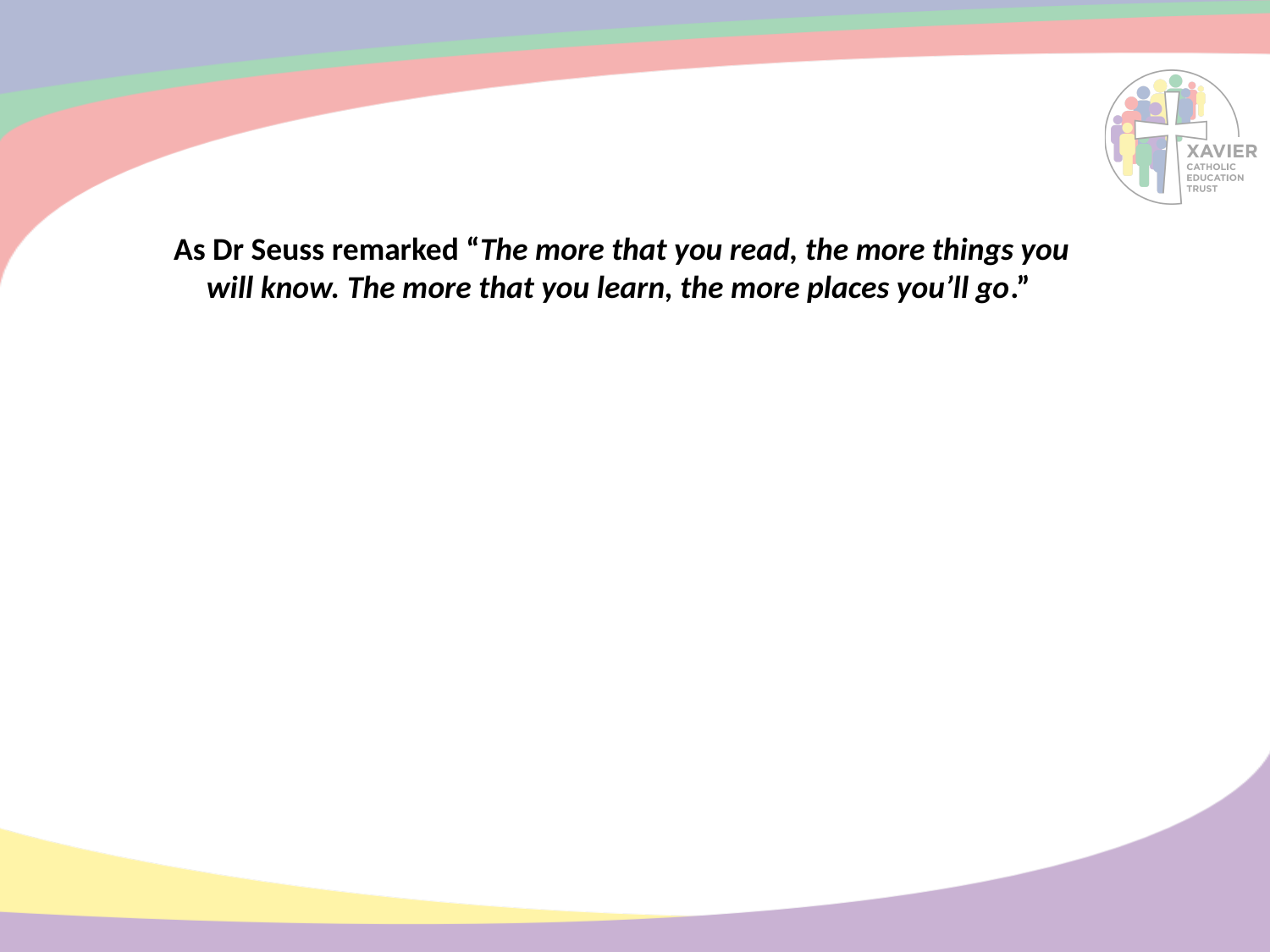

As Dr Seuss remarked “The more that you read, the more things you will know. The more that you learn, the more places you’ll go.”